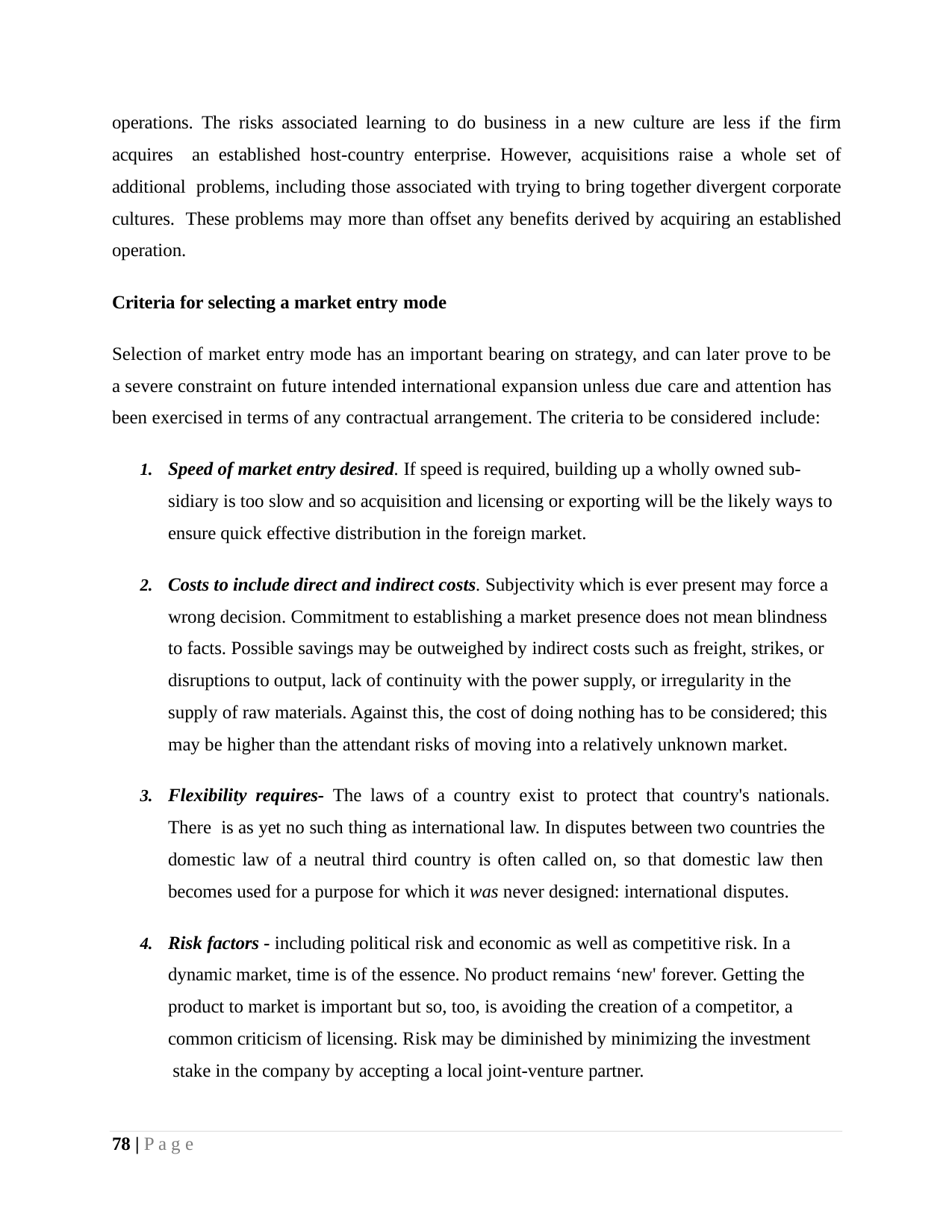

operations. The risks associated learning to do business in a new culture are less if the firm acquires  an established host-country enterprise. However, acquisitions raise a whole set of additional  problems, including those associated with trying to bring together divergent corporate cultures.  These problems may more than offset any benefits derived by acquiring an established operation.

Criteria for selecting a market entry mode

Selection of market entry mode has an important bearing on strategy, and can later prove to be  a severe constraint on future intended international expansion unless due care and attention has  been exercised in terms of any contractual arrangement. The criteria to be considered include:

Speed of market entry desired. If speed is required, building up a wholly owned sub-  sidiary is too slow and so acquisition and licensing or exporting will be the likely ways to  ensure quick effective distribution in the foreign market.

Costs to include direct and indirect costs. Subjectivity which is ever present may force a  wrong decision. Commitment to establishing a market presence does not mean blindness  to facts. Possible savings may be outweighed by indirect costs such as freight, strikes, or  disruptions to output, lack of continuity with the power supply, or irregularity in the  supply of raw materials. Against this, the cost of doing nothing has to be considered; this  may be higher than the attendant risks of moving into a relatively unknown market.

Flexibility requires- The laws of a country exist to protect that country's nationals. There  is as yet no such thing as international law. In disputes between two countries the  domestic law of a neutral third country is often called on, so that domestic law then  becomes used for a purpose for which it was never designed: international disputes.

Risk factors - including political risk and economic as well as competitive risk. In a  dynamic market, time is of the essence. No product remains ‘new' forever. Getting the  product to market is important but so, too, is avoiding the creation of a competitor, a  common criticism of licensing. Risk may be diminished by minimizing the investment  stake in the company by accepting a local joint-venture partner.
78 | P a g e